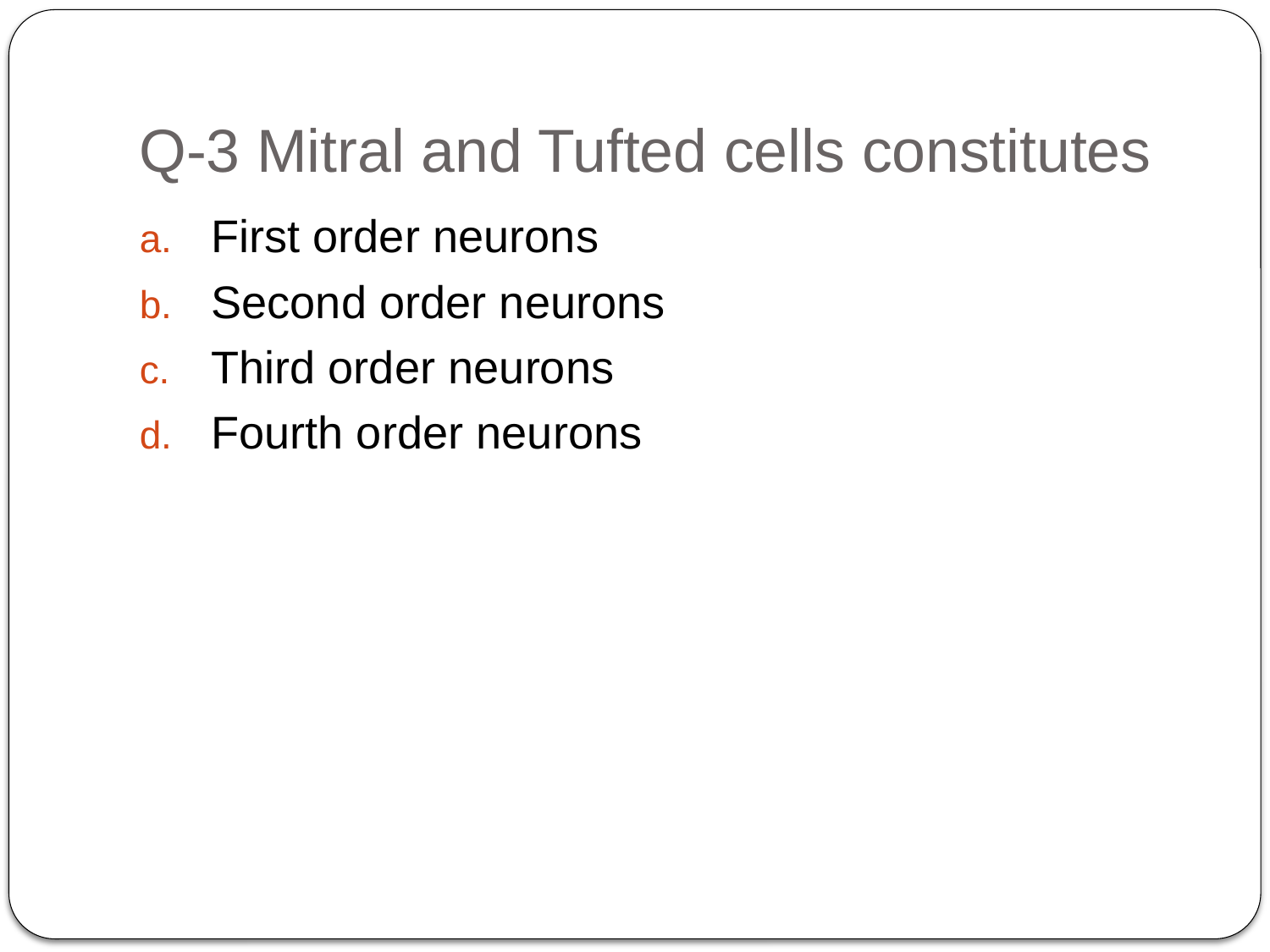

# Q-3 Mitral and Tufted cells constitutes
First order neurons
Second order neurons
Third order neurons
Fourth order neurons